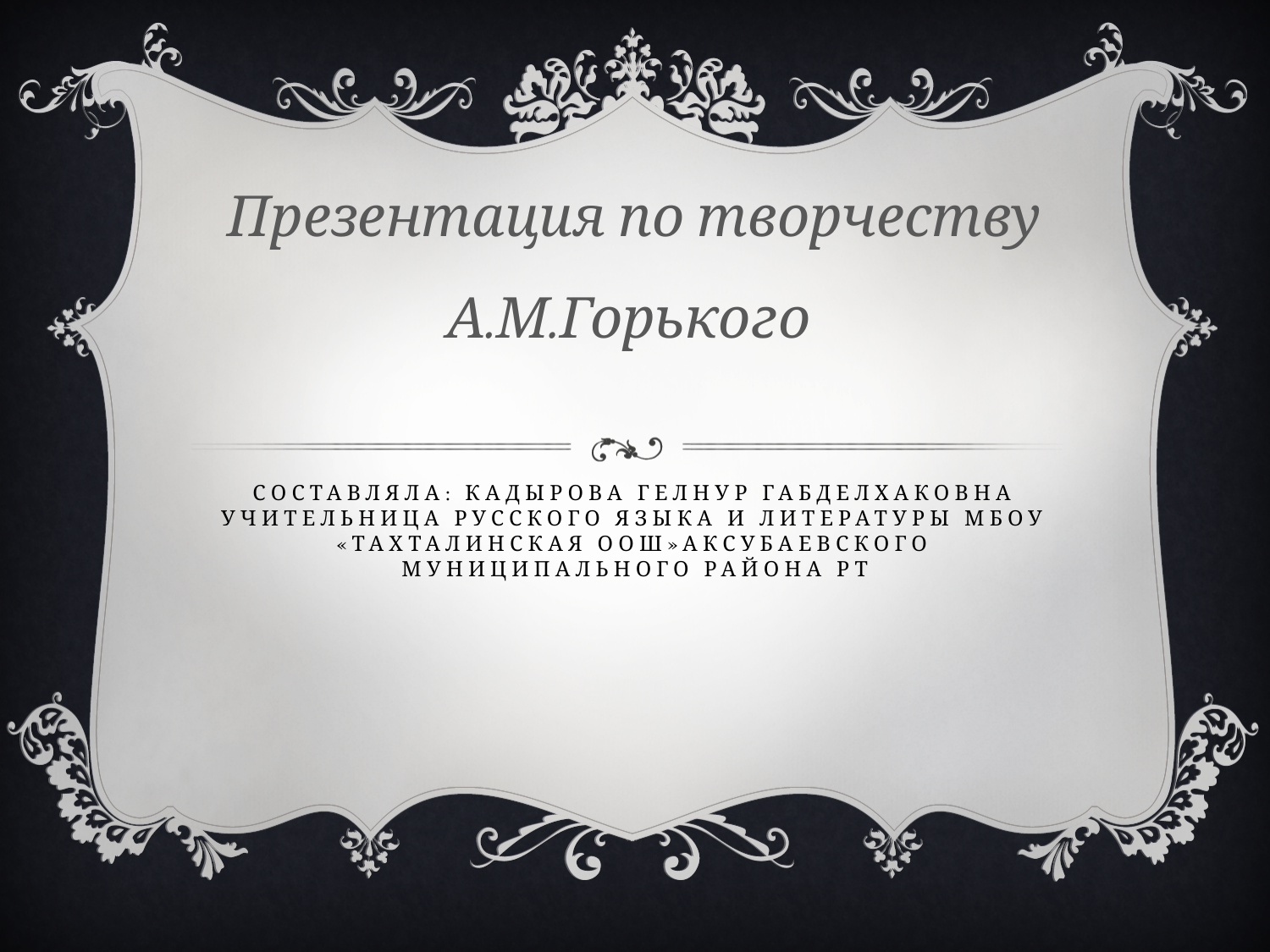

Презентация по творчеству А.М.Горького

# Составляла: кадырова Гелнур габделхаковна учительница русского языка и литературы МБОУ «Тахталинская ООШ»Аксубаевского муниципального района РТ